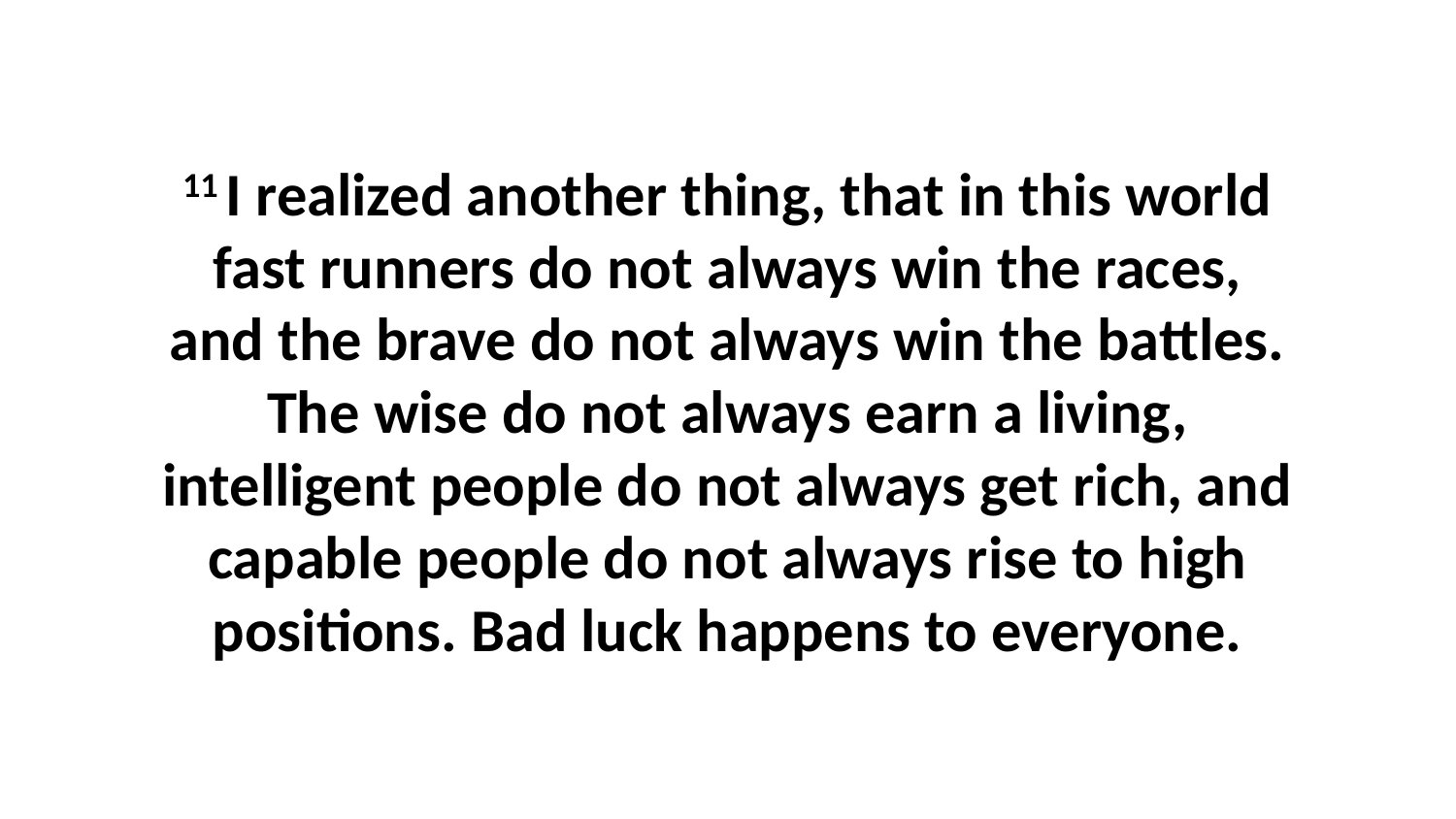

11 I realized another thing, that in this world fast runners do not always win the races, and the brave do not always win the battles. The wise do not always earn a living, intelligent people do not always get rich, and capable people do not always rise to high positions. Bad luck happens to everyone.